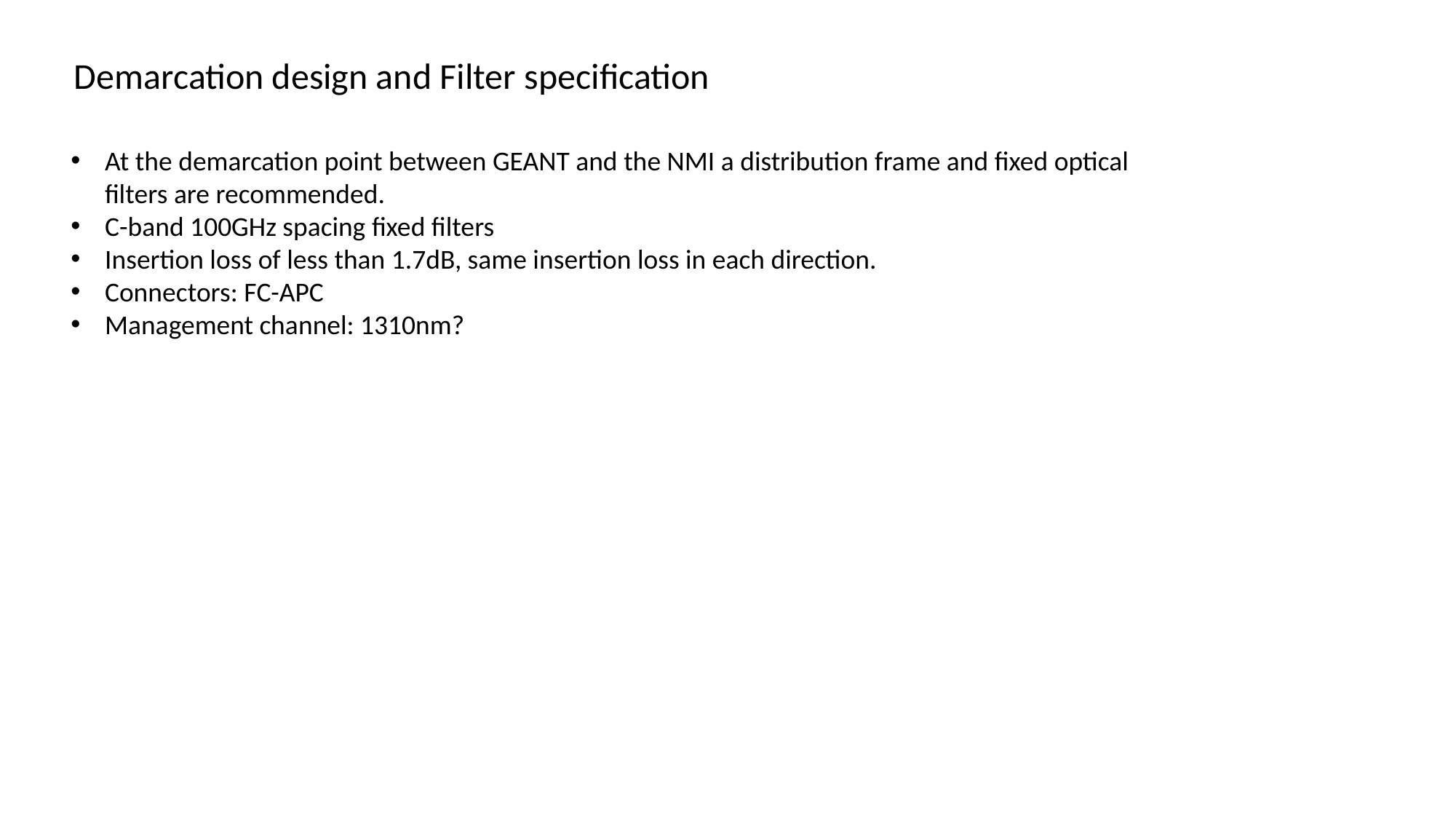

Demarcation design and Filter specification
At the demarcation point between GEANT and the NMI a distribution frame and fixed optical filters are recommended.
C-band 100GHz spacing fixed filters
Insertion loss of less than 1.7dB, same insertion loss in each direction.
Connectors: FC-APC
Management channel: 1310nm?